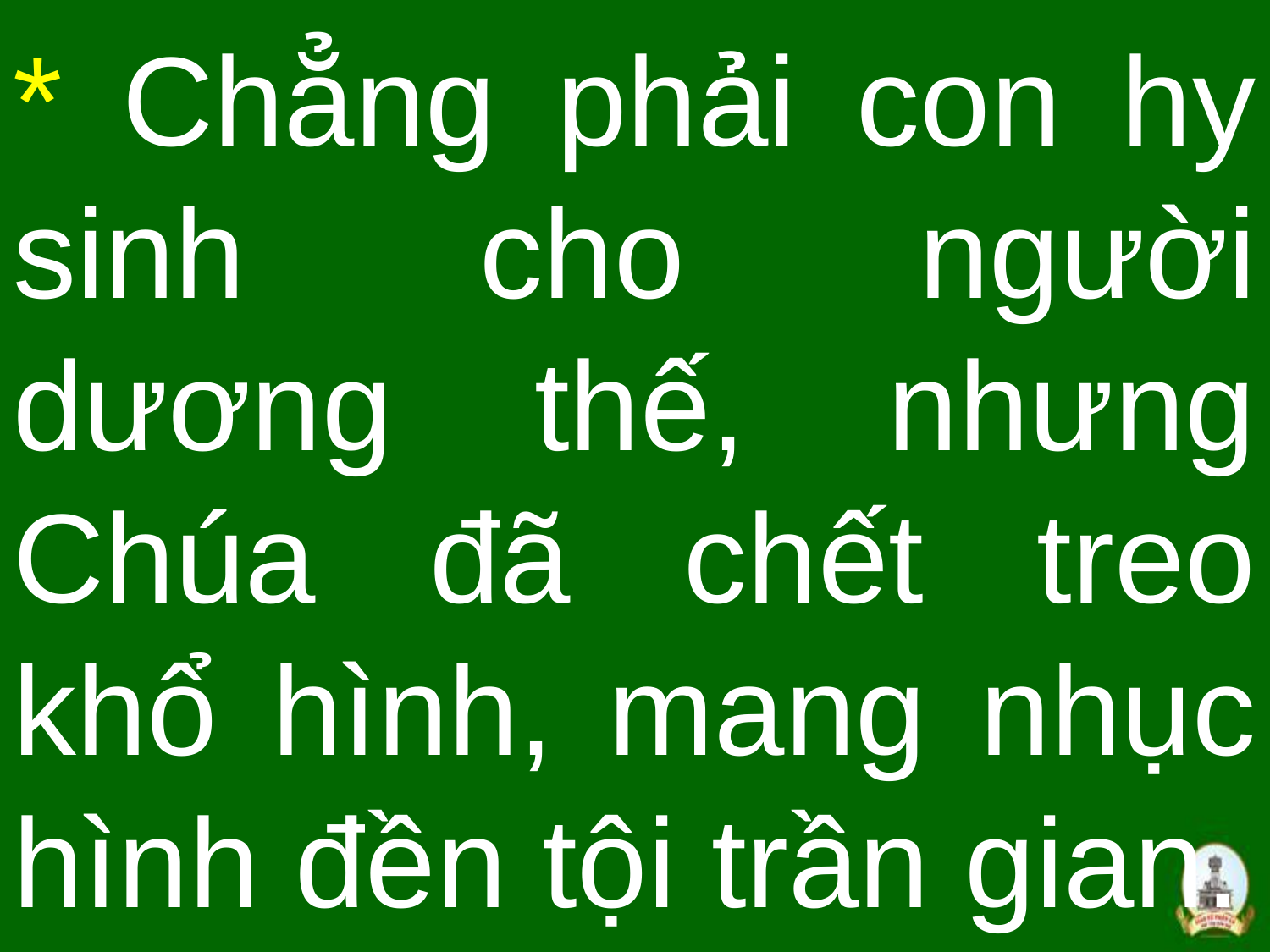

# * Chẳng phải con hy sinh cho người dương thế, nhưng Chúa đã chết treo khổ hình, mang nhục hình đền tội trần gian.